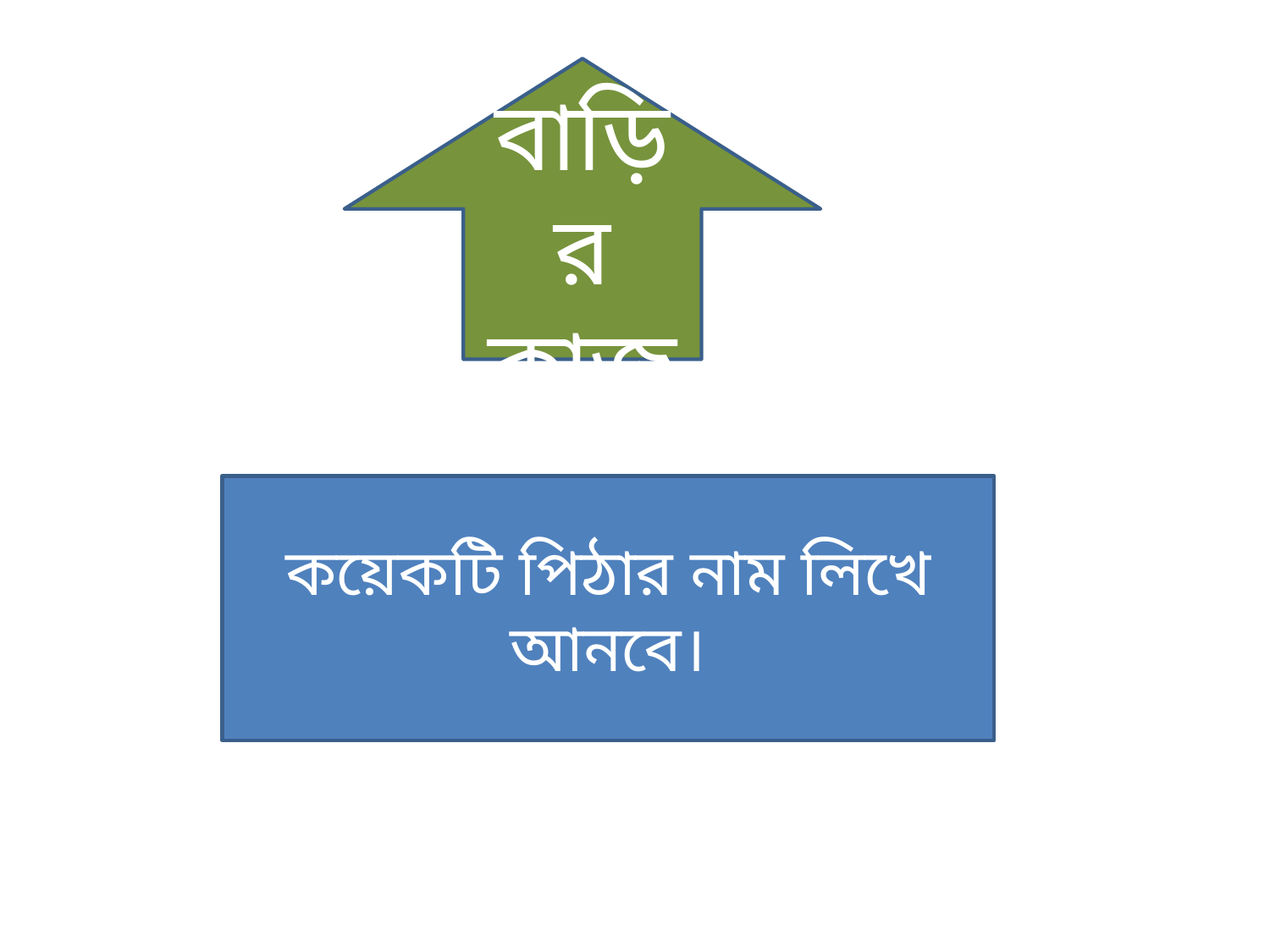

বাড়ির কাজ
কয়েকটি পিঠার নাম লিখে আনবে।